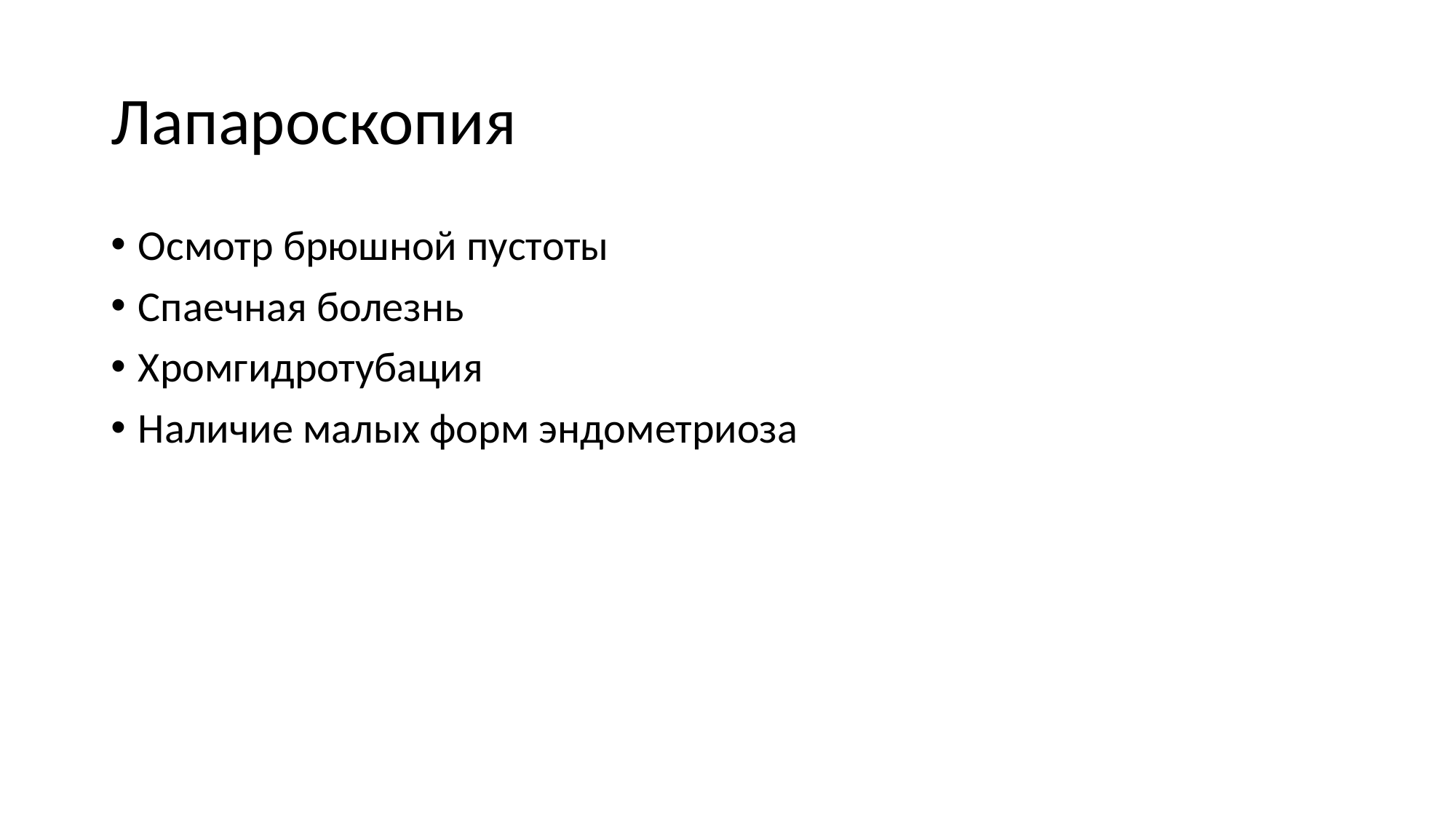

# Лапароскопия
Осмотр брюшной пустоты
Спаечная болезнь
Хромгидротубация
Наличие малых форм эндометриоза